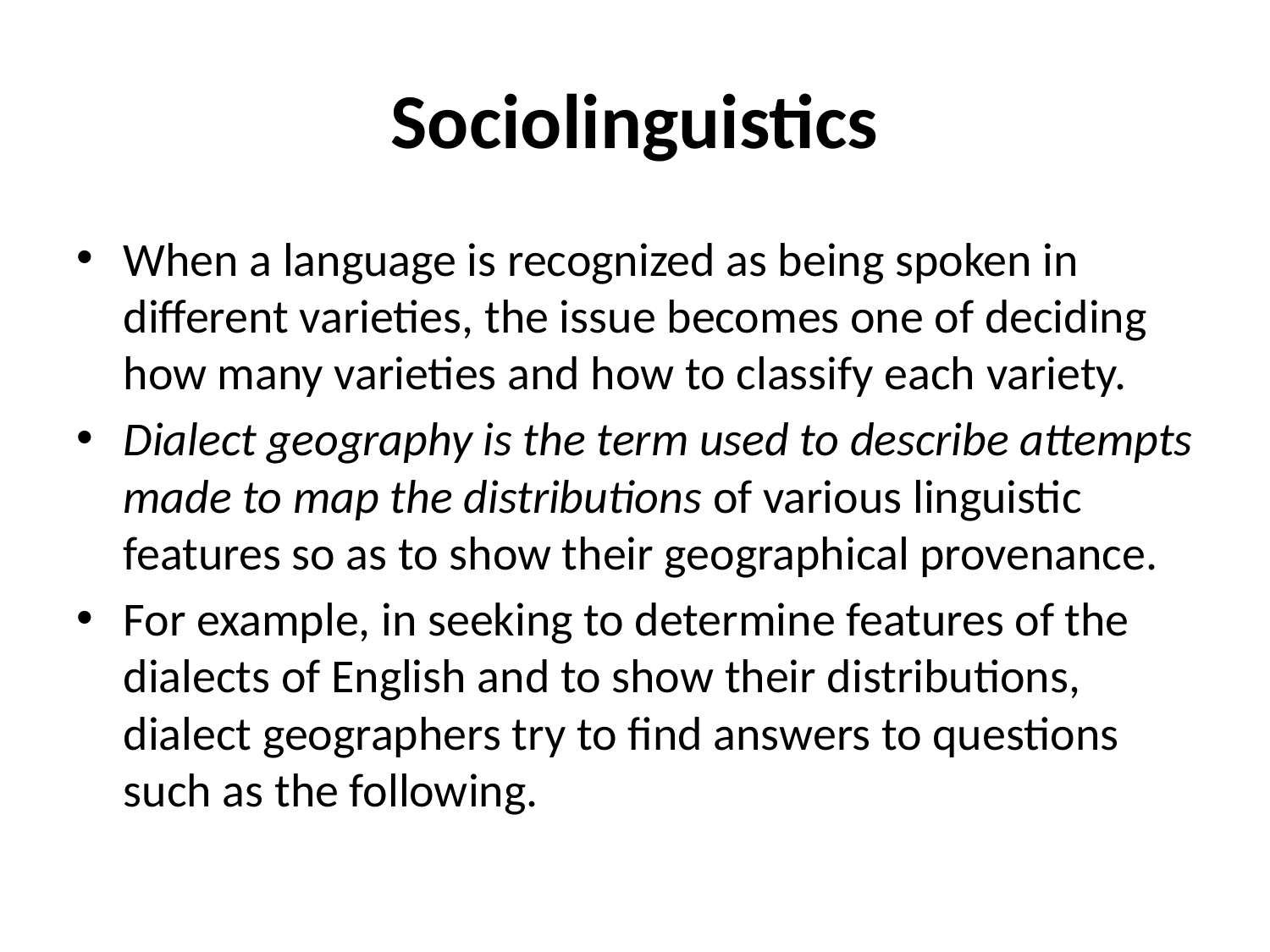

# Sociolinguistics
When a language is recognized as being spoken in different varieties, the issue becomes one of deciding how many varieties and how to classify each variety.
Dialect geography is the term used to describe attempts made to map the distributions of various linguistic features so as to show their geographical provenance.
For example, in seeking to determine features of the dialects of English and to show their distributions, dialect geographers try to find answers to questions such as the following.